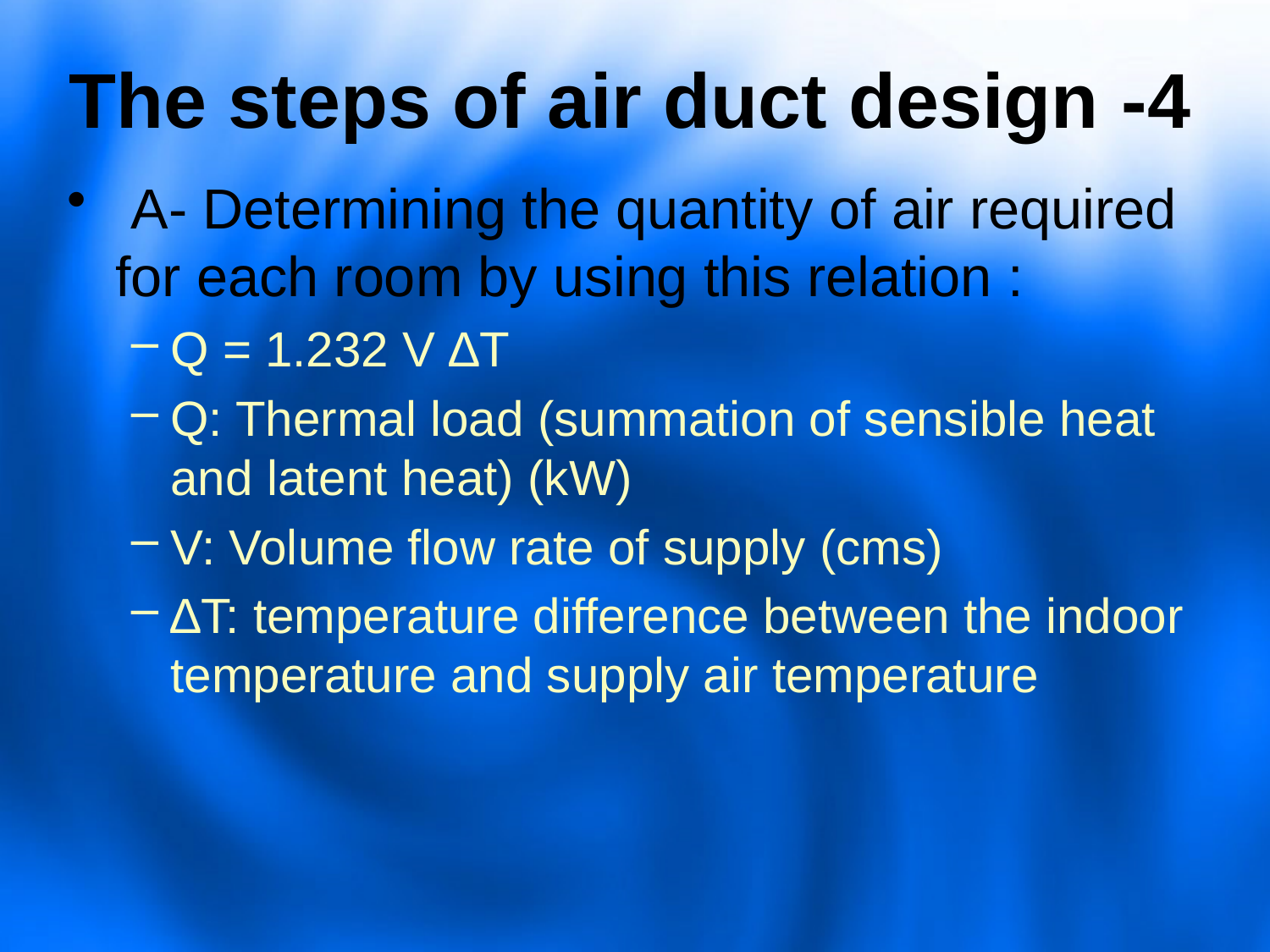

# 4- The steps of air duct design
 A- Determining the quantity of air required for each room by using this relation :
Q = 1.232 V ∆T
Q: Thermal load (summation of sensible heat and latent heat) (kW)
V: Volume flow rate of supply (cms)
∆T: temperature difference between the indoor temperature and supply air temperature